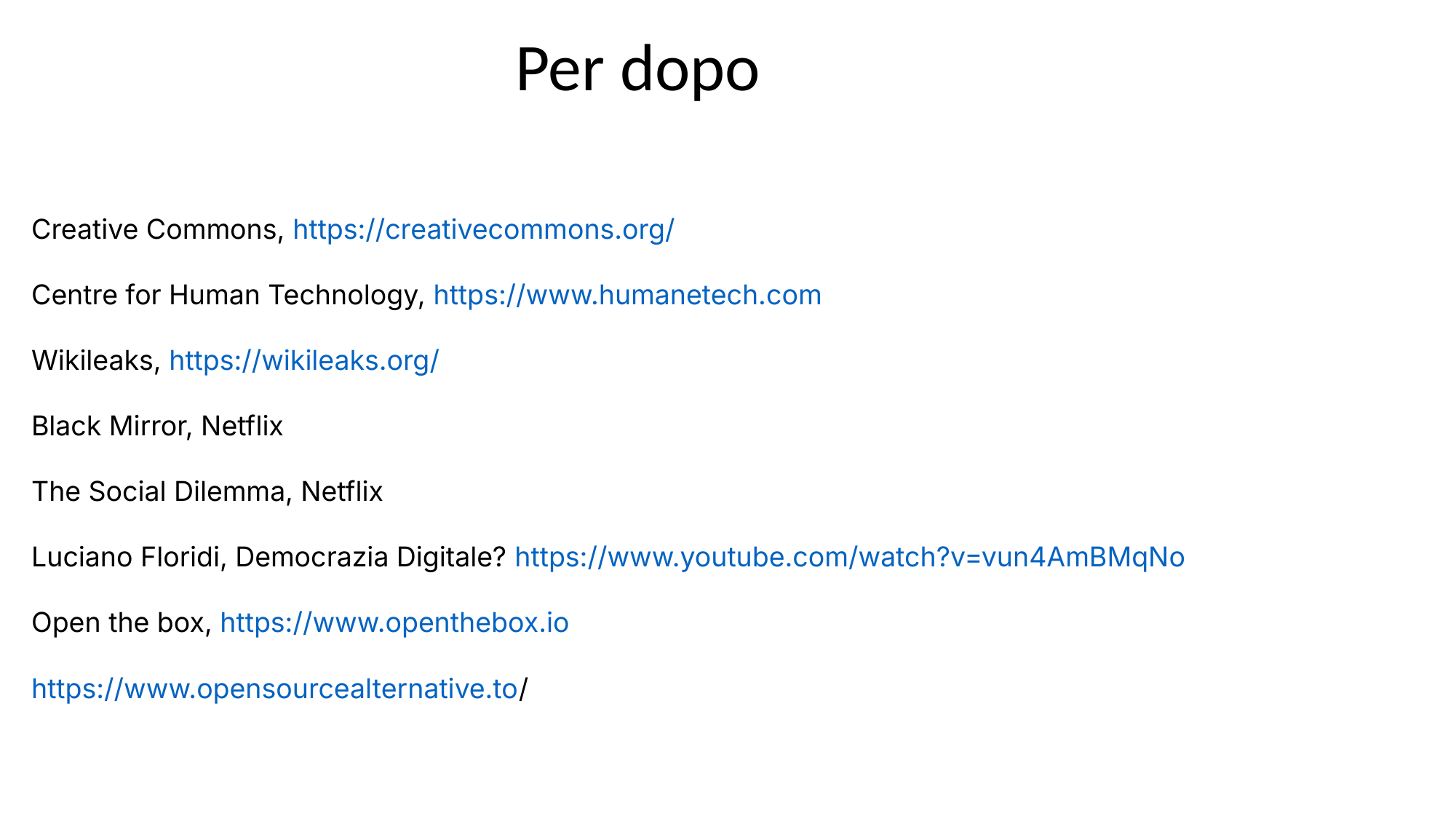

# Per dopo
Creative Commons, https://creativecommons.org/

Centre for Human Technology, https://www.humanetech.com

Wikileaks, https://wikileaks.org/

Black Mirror, Netflix

The Social Dilemma, Netflix

Luciano Floridi, Democrazia Digitale? https://www.youtube.com/watch?v=vun4AmBMqNo

Open the box, https://www.openthebox.io

https://www.opensourcealternative.to/